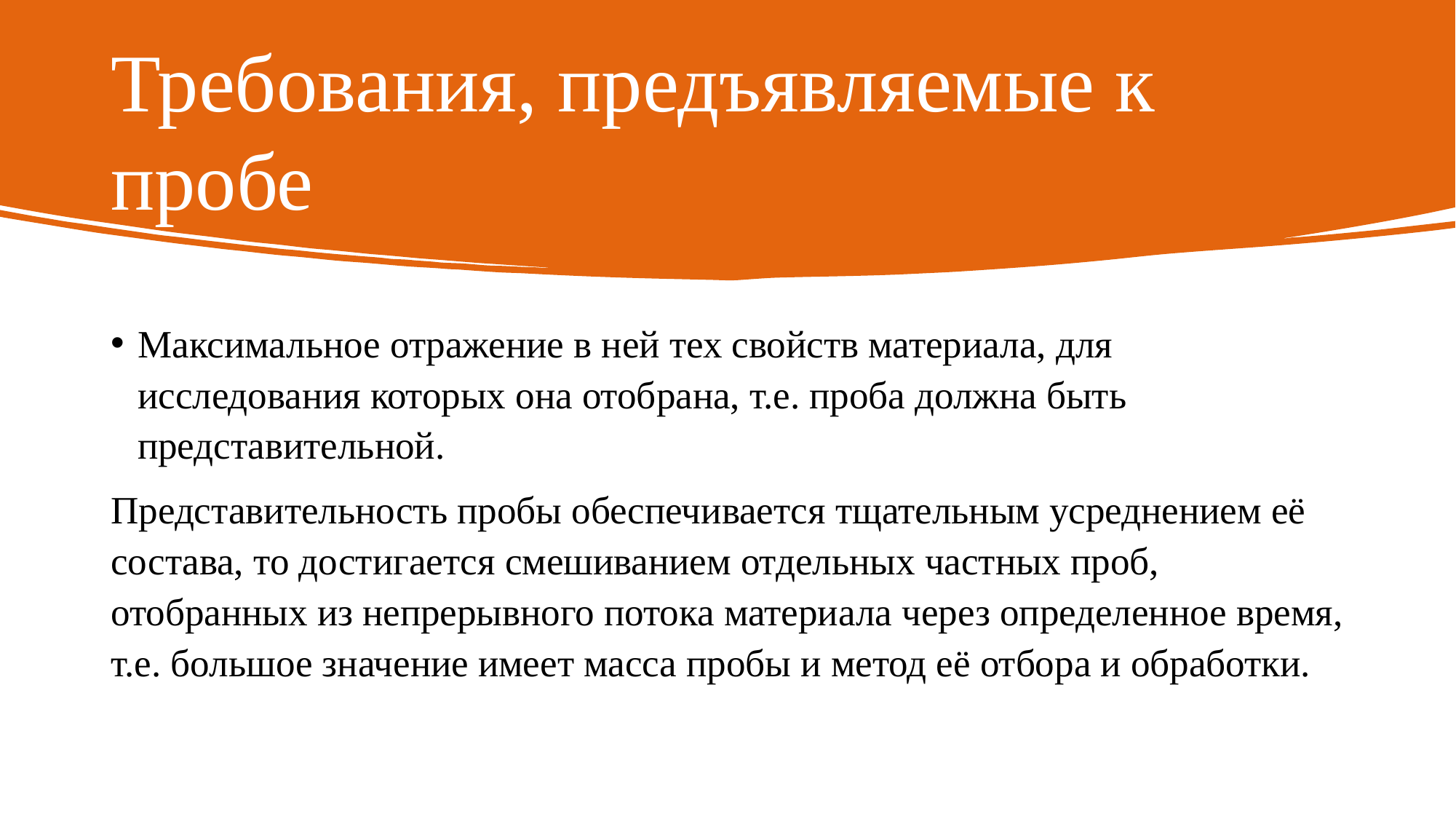

# Требования, предъявляемые к пробе
Максимальное отражение в ней тех свойств материала, для исследования которых она отобрана, т.е. проба должна быть представительной.
Представительность пробы обеспечивается тщательным усреднением её состава, то достигается смешиванием отдельных частных проб, отобранных из непрерывного потока материала через определенное время, т.е. большое значение имеет масса пробы и метод её отбора и обработки.